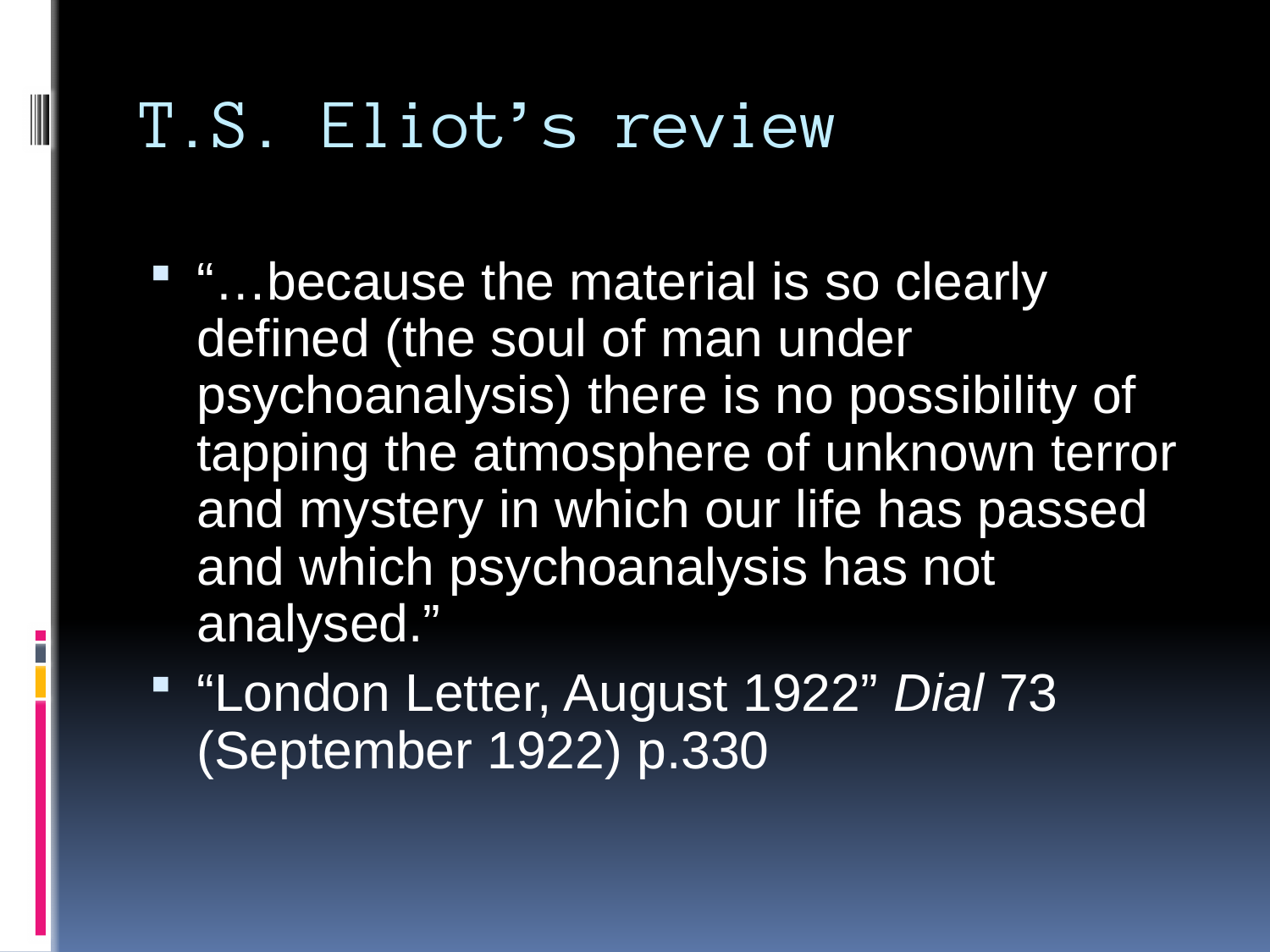

# T.S. Eliot’s review
“…because the material is so clearly defined (the soul of man under psychoanalysis) there is no possibility of tapping the atmosphere of unknown terror and mystery in which our life has passed and which psychoanalysis has not analysed.”
“London Letter, August 1922” Dial 73 (September 1922) p.330